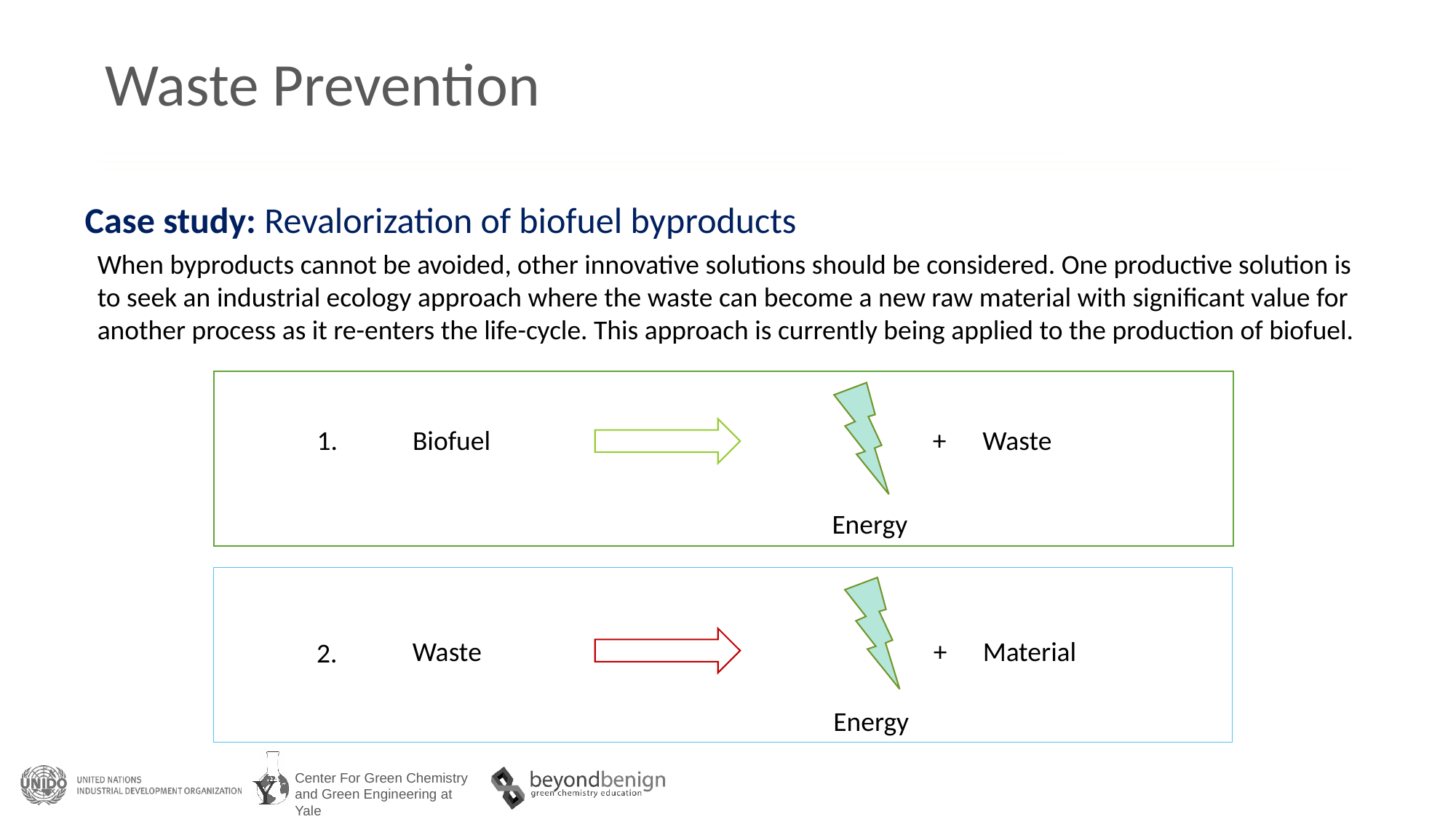

# Waste Prevention
Case study: Revalorization of biofuel byproducts
When byproducts cannot be avoided, other innovative solutions should be considered. One productive solution is to seek an industrial ecology approach where the waste can become a new raw material with significant value for another process as it re-enters the life-cycle. This approach is currently being applied to the production of biofuel.

1.
Biofuel
+
Waste

Energy

Waste

+
Material
2.
Energy